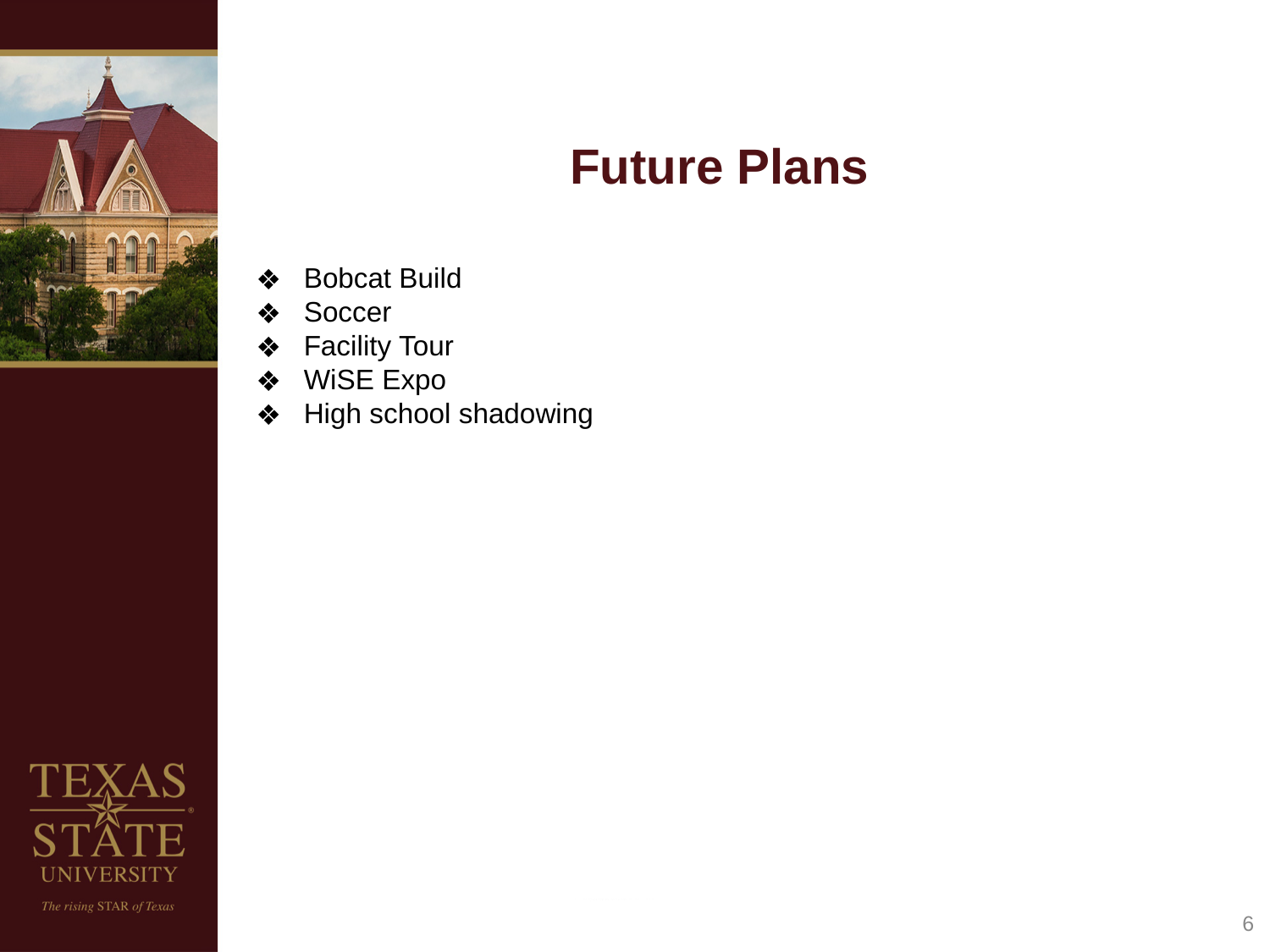

# Future Plans
Bobcat Build
Soccer
Facility Tour
WiSE Expo
High school shadowing

6